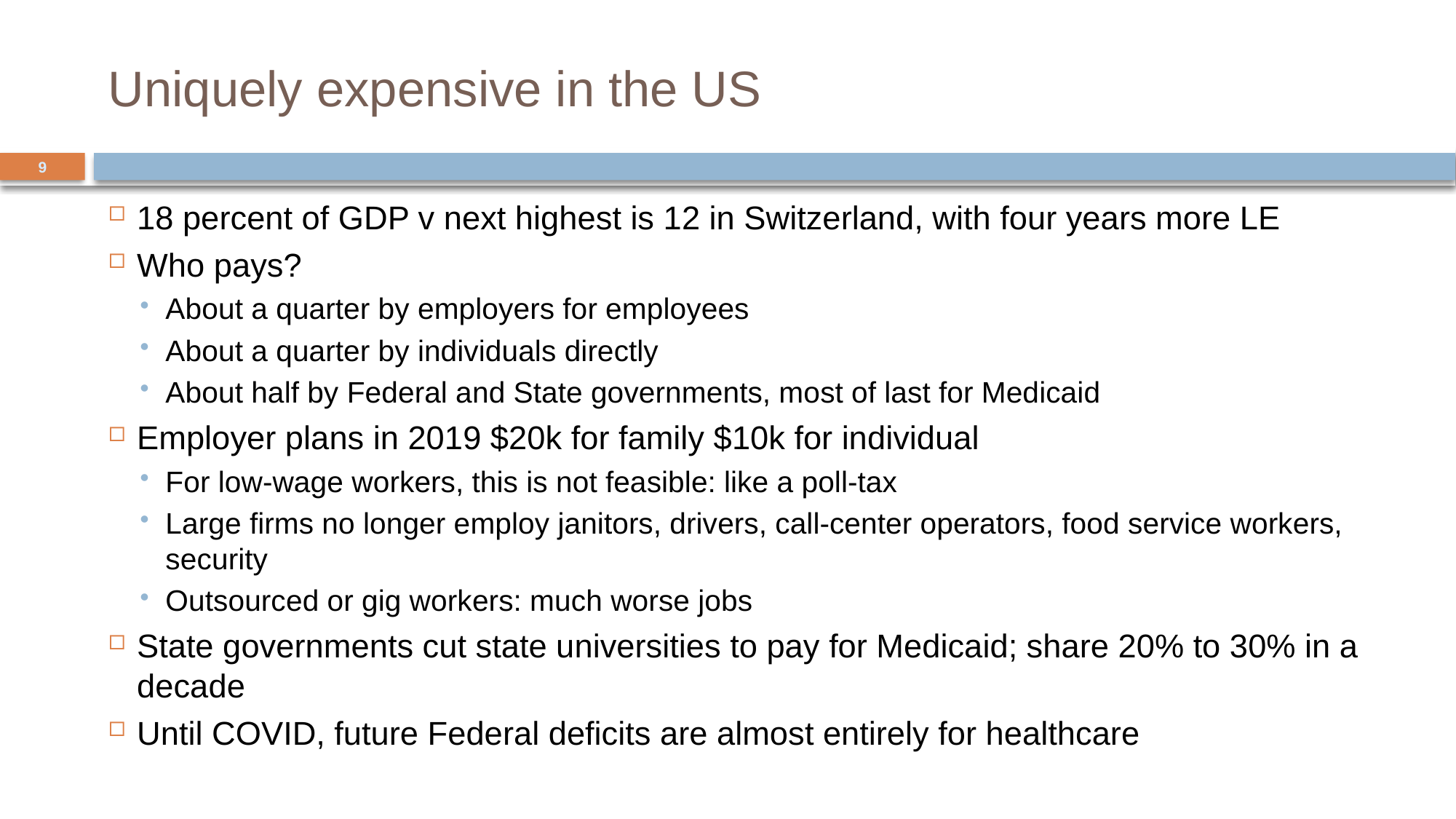

# Uniquely expensive in the US
9
18 percent of GDP v next highest is 12 in Switzerland, with four years more LE
Who pays?
About a quarter by employers for employees
About a quarter by individuals directly
About half by Federal and State governments, most of last for Medicaid
Employer plans in 2019 $20k for family $10k for individual
For low-wage workers, this is not feasible: like a poll-tax
Large firms no longer employ janitors, drivers, call-center operators, food service workers, security
Outsourced or gig workers: much worse jobs
State governments cut state universities to pay for Medicaid; share 20% to 30% in a decade
Until COVID, future Federal deficits are almost entirely for healthcare